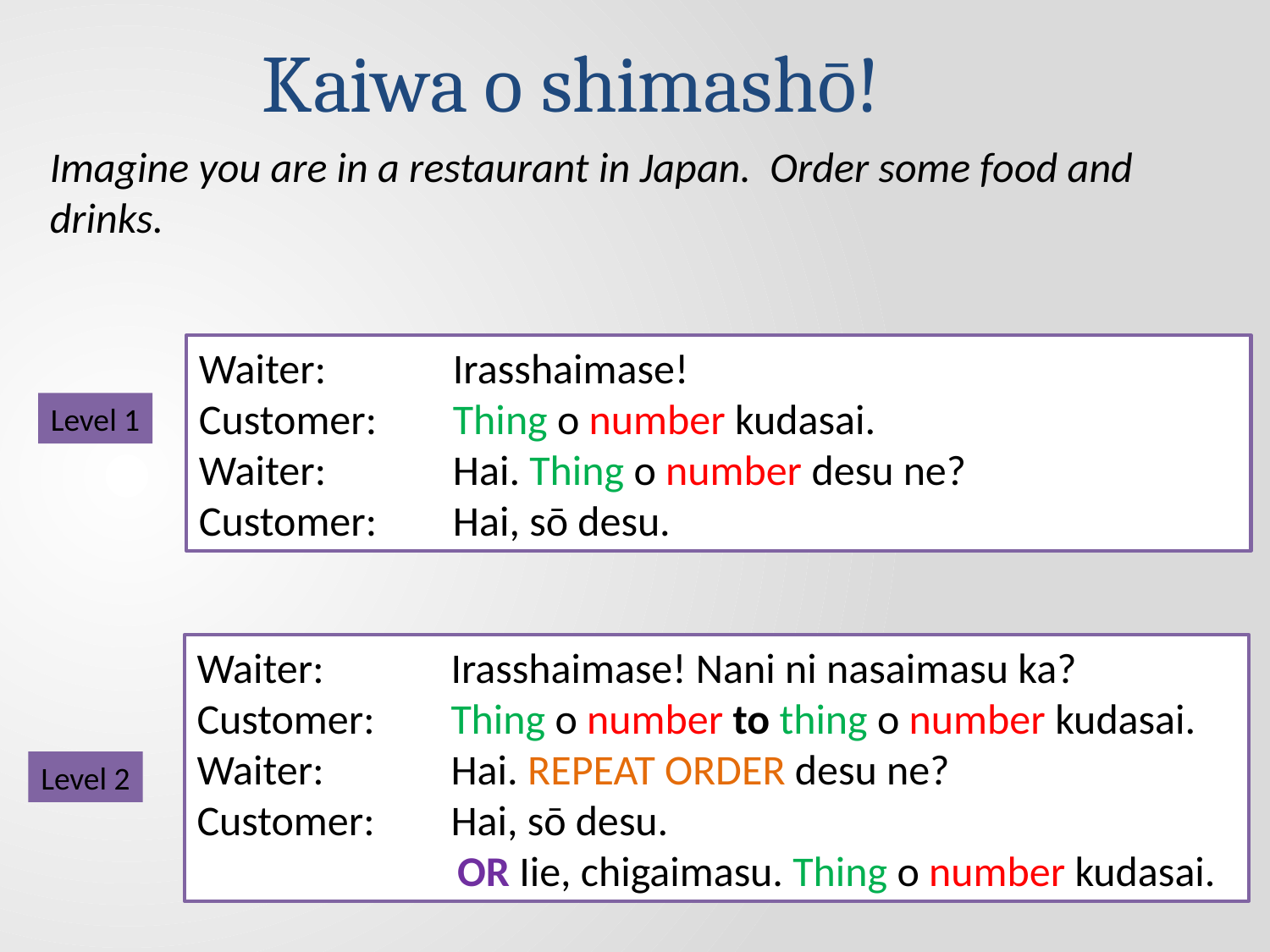

# Kaiwa o shimashō!
Imagine you are in a restaurant in Japan.  Order some food and drinks.

Waiter: 	Irasshaimase!
Customer: 	Thing o number kudasai.
Waiter: 	Hai. Thing o number desu ne?
Customer: 	Hai, sō desu.
Level 1
Waiter: 	Irasshaimase! Nani ni nasaimasu ka?
Customer: 	Thing o number to thing o number kudasai.
Waiter: 	Hai. REPEAT ORDER desu ne?
Customer: 	Hai, sō desu.
	              OR Iie, chigaimasu. Thing o number kudasai.
Level 2